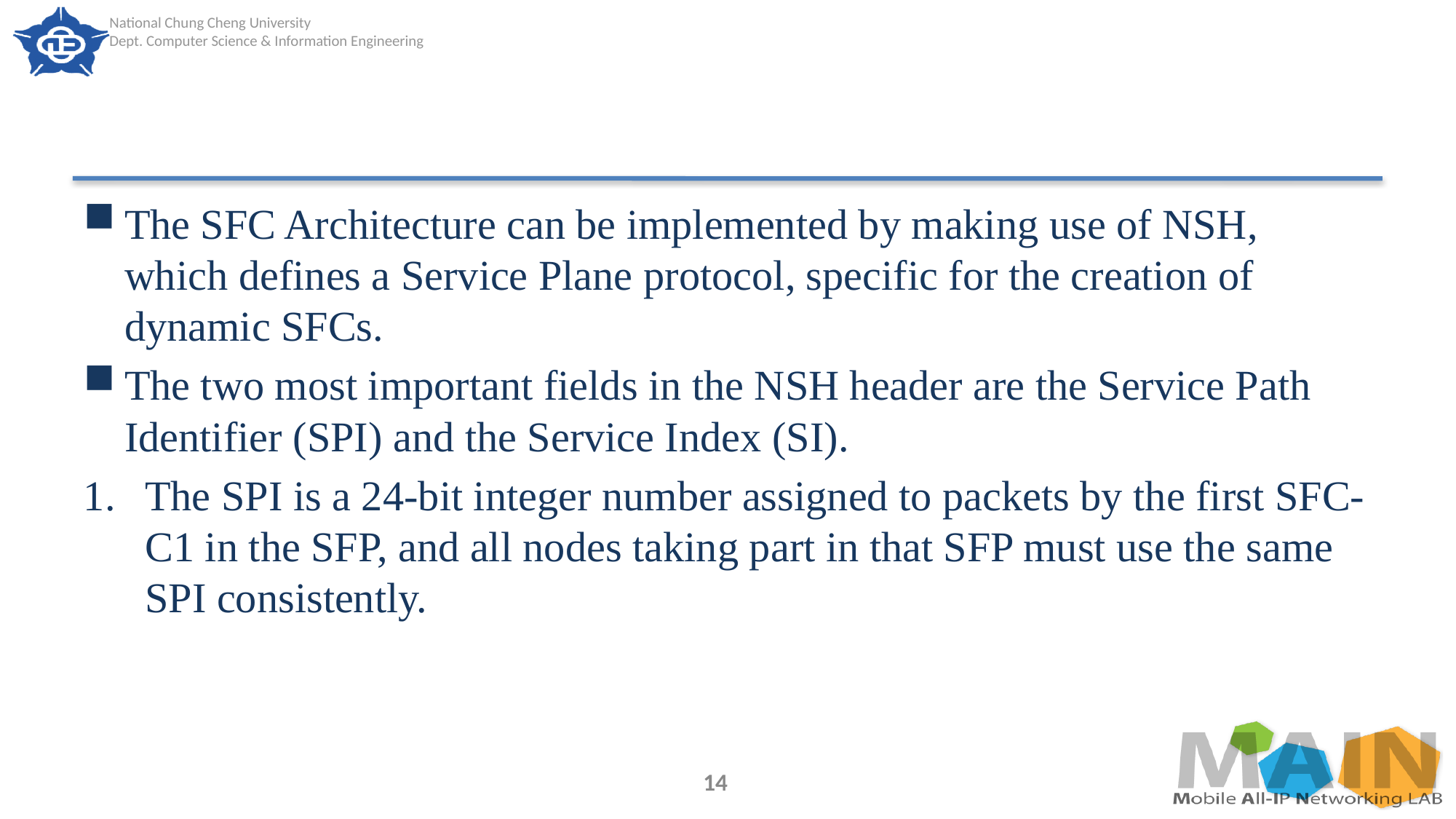

#
The SFC Architecture can be implemented by making use of NSH, which defines a Service Plane protocol, specific for the creation of dynamic SFCs.
The two most important fields in the NSH header are the Service Path Identifier (SPI) and the Service Index (SI).
The SPI is a 24-bit integer number assigned to packets by the first SFC-C1 in the SFP, and all nodes taking part in that SFP must use the same SPI consistently.
14